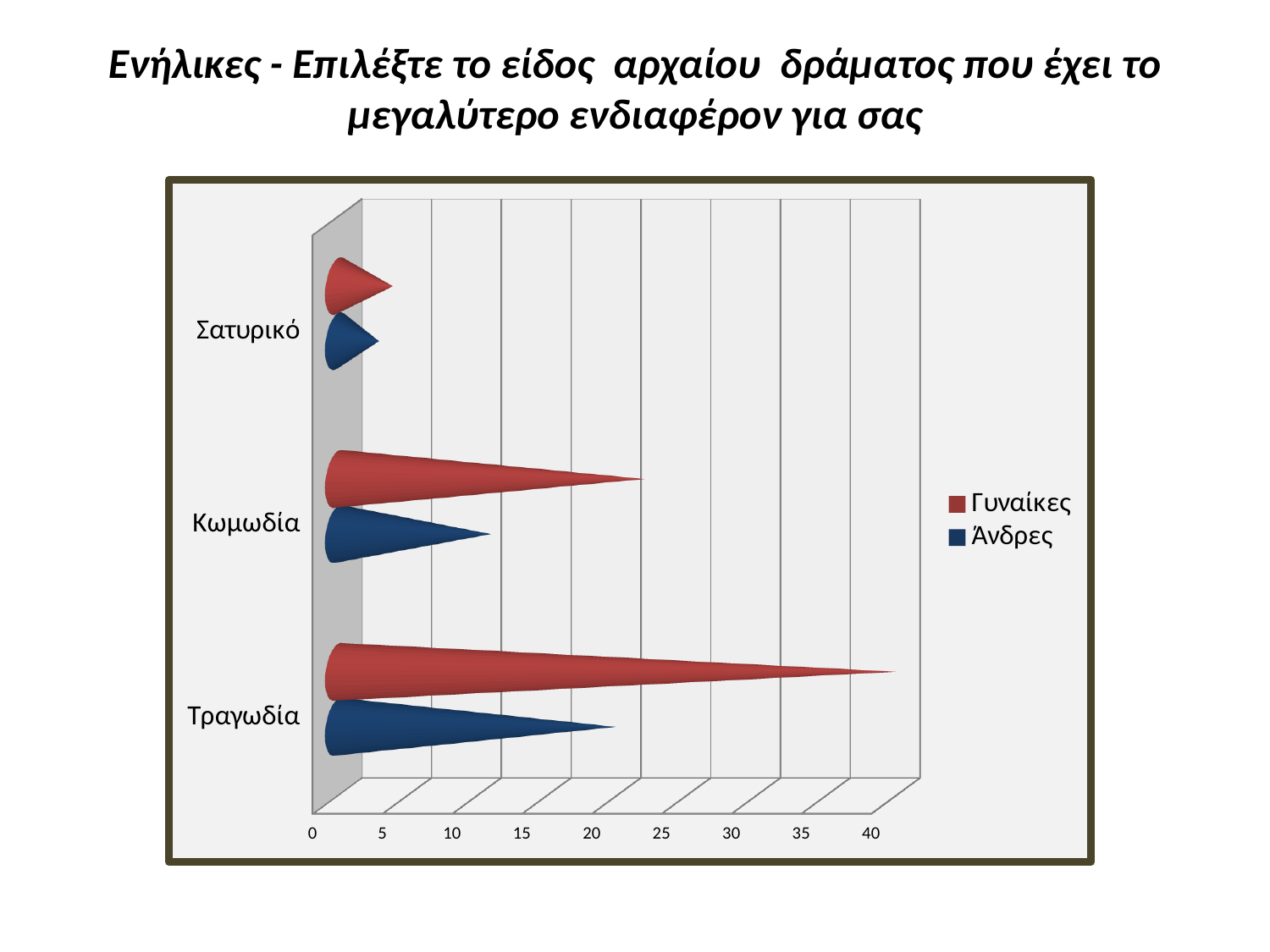

# Ενήλικες - Επιλέξτε το είδος  αρχαίου  δράματος που έχει το μεγαλύτερο ενδιαφέρον για σας

[unsupported chart]